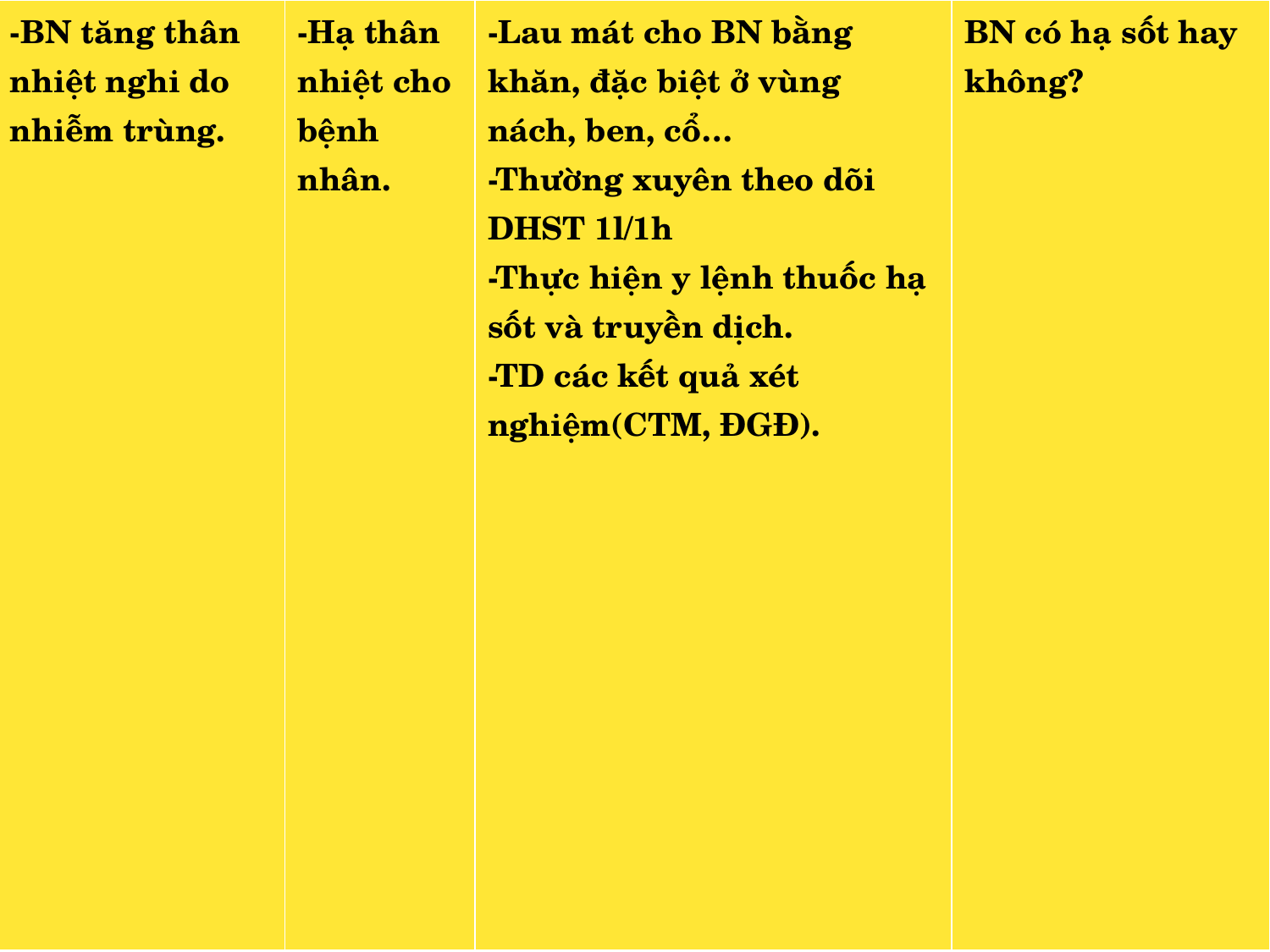

| -BN tăng thân nhiệt nghi do nhiễm trùng. | -Hạ thân nhiệt cho bệnh nhân. | -Lau mát cho BN bằng khăn, đặc biệt ở vùng nách, ben, cổ… -Thường xuyên theo dõi DHST 1l/1h -Thực hiện y lệnh thuốc hạ sốt và truyền dịch. -TD các kết quả xét nghiệm(CTM, ĐGĐ). | BN có hạ sốt hay không? |
| --- | --- | --- | --- |